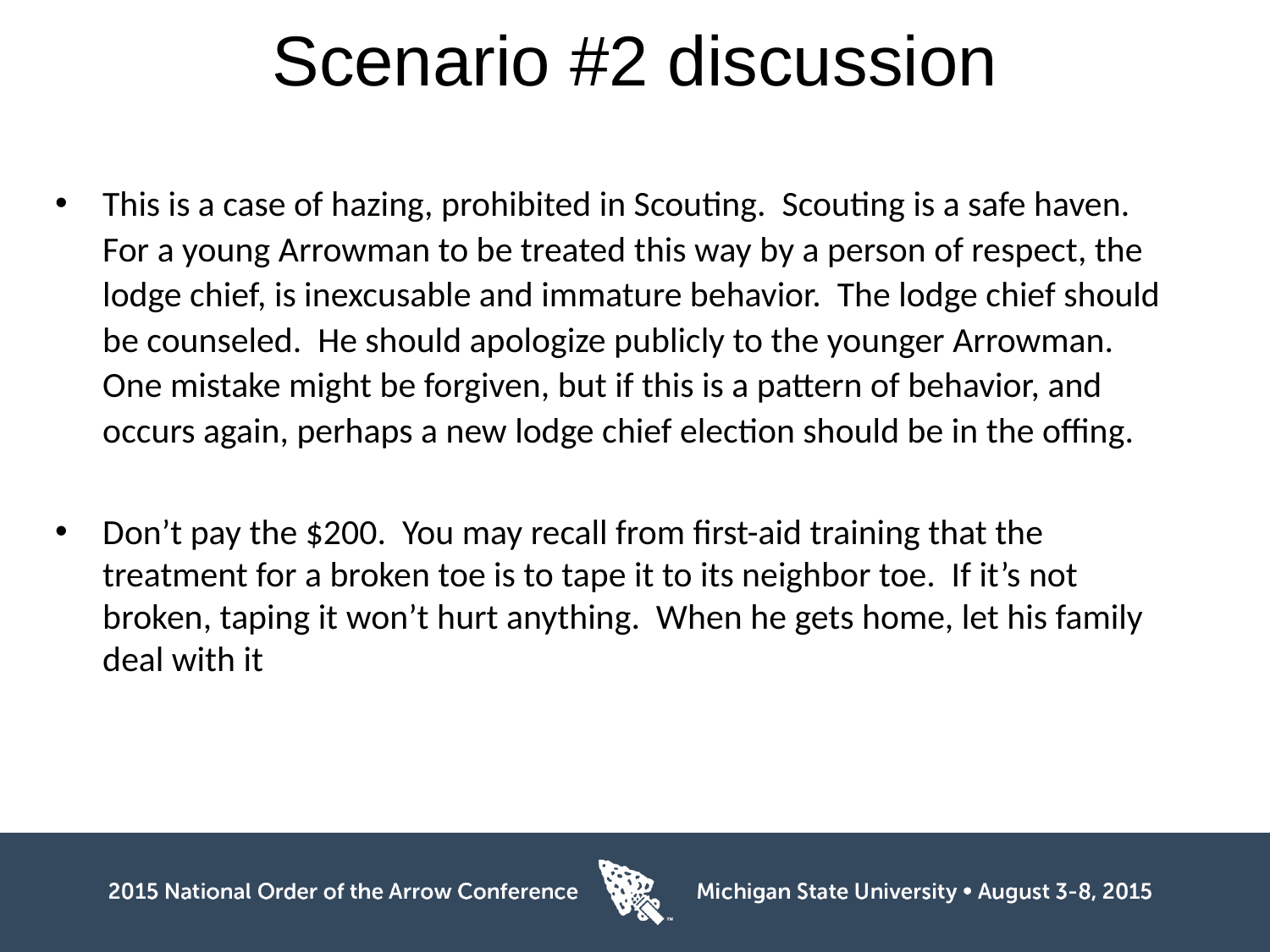

# Scenario #2 discussion

This is a case of hazing, prohibited in Scouting.  Scouting is a safe haven.  For a young Arrowman to be treated this way by a person of respect, the lodge chief, is inexcusable and immature behavior.  The lodge chief should be counseled.  He should apologize publicly to the younger Arrowman.  One mistake might be forgiven, but if this is a pattern of behavior, and occurs again, perhaps a new lodge chief election should be in the offing.

Don’t pay the $200.  You may recall from first-aid training that the treatment for a broken toe is to tape it to its neighbor toe.  If it’s not broken, taping it won’t hurt anything.  When he gets home, let his family deal with it